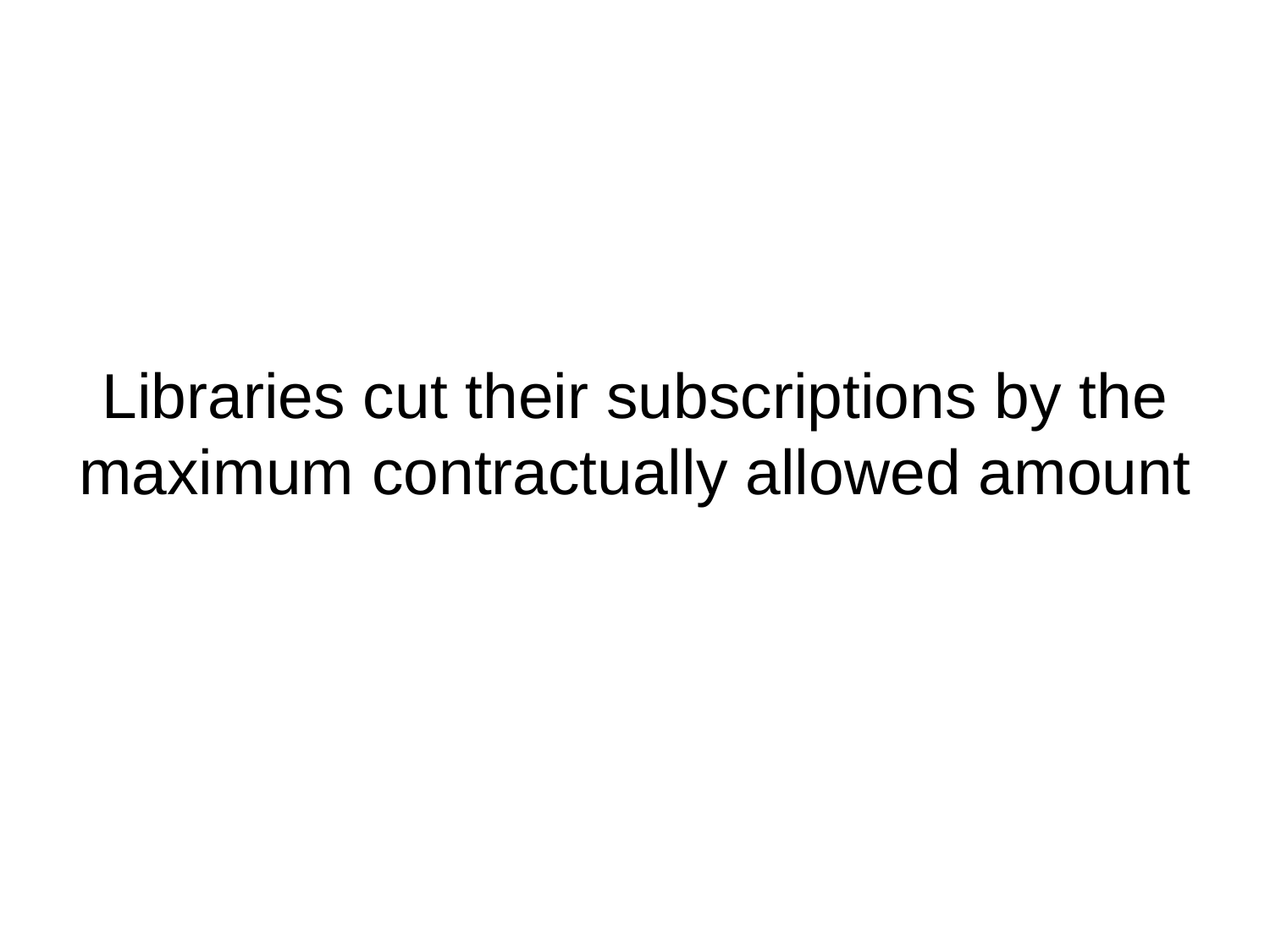

Libraries cut their subscriptions by the maximum contractually allowed amount